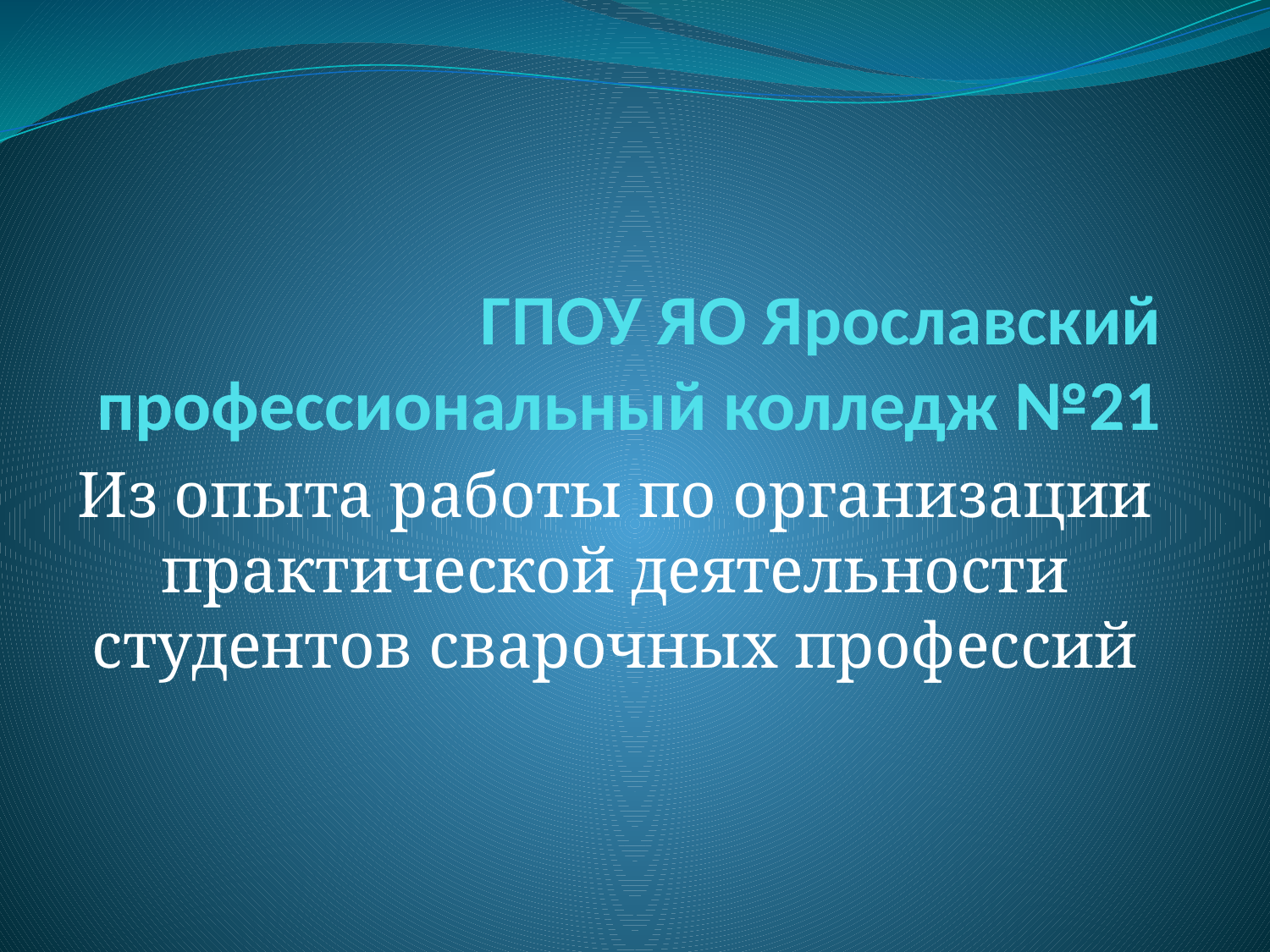

# ГПОУ ЯО Ярославский профессиональный колледж №21
Из опыта работы по организации практической деятельности студентов сварочных профессий